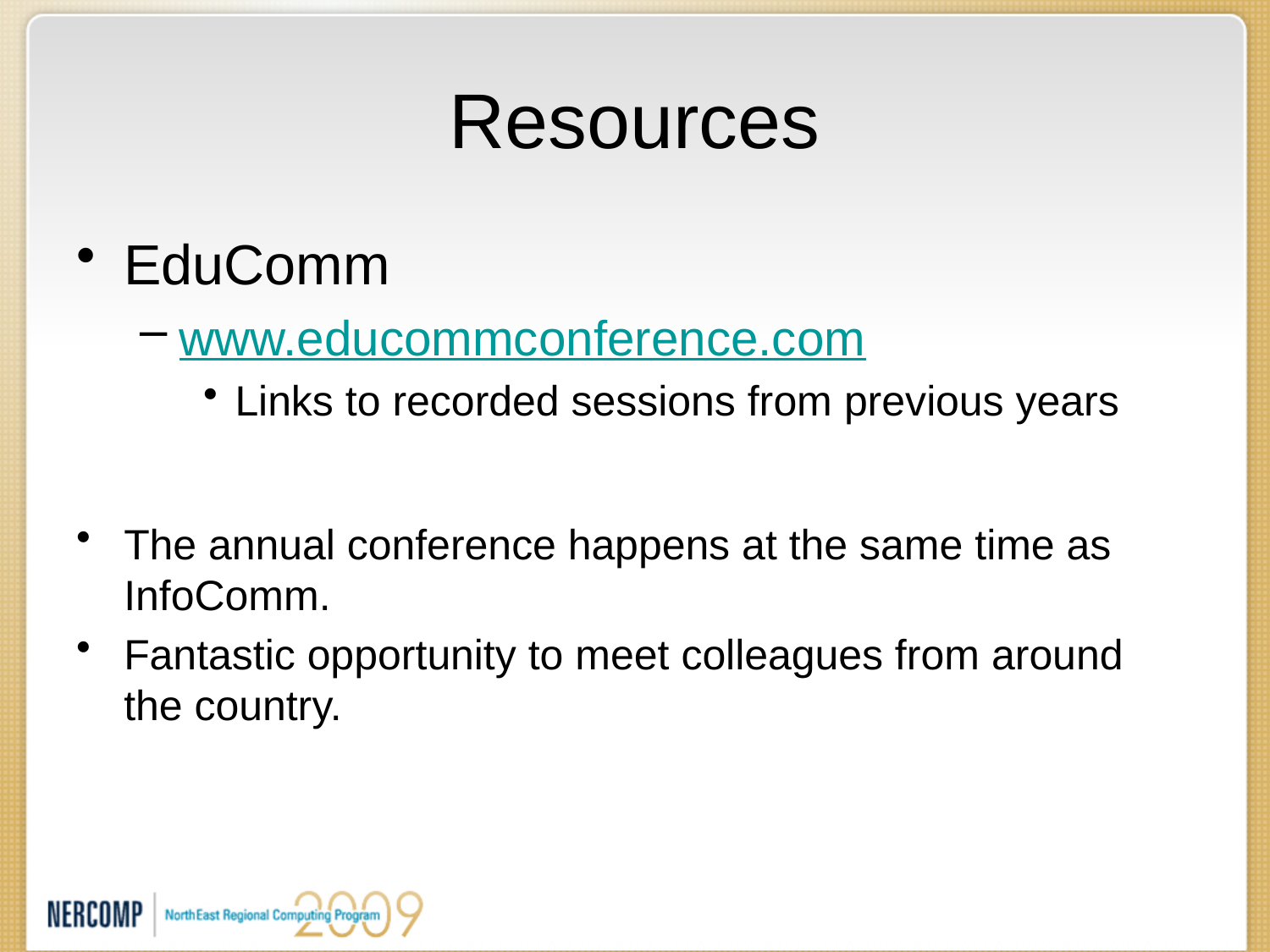

# Resources
EduComm
www.educommconference.com
Links to recorded sessions from previous years

The annual conference happens at the same time as InfoComm.
Fantastic opportunity to meet colleagues from around the country.